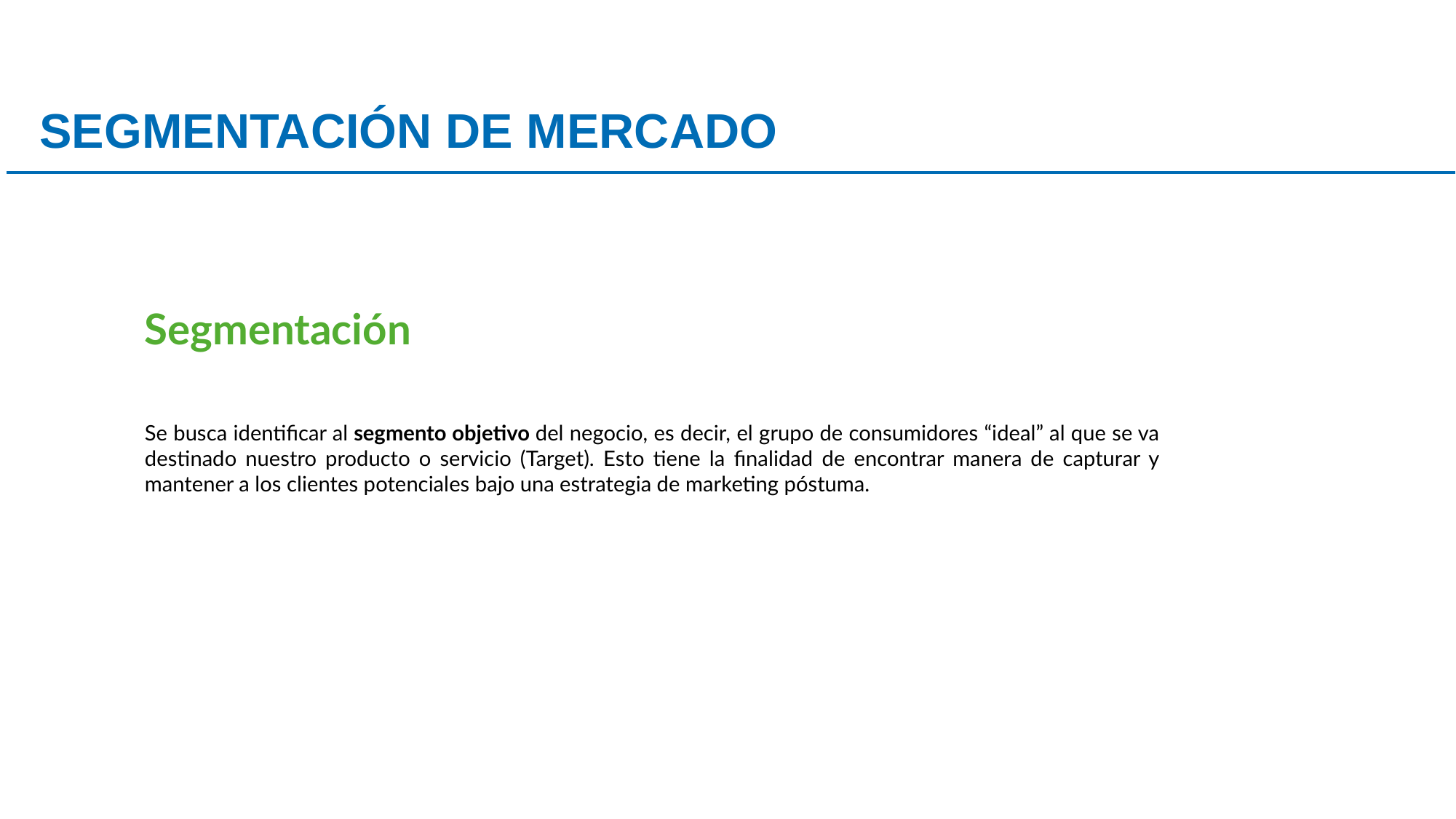

SEGMENTACIÓN DE MERCADO
Segmentación

Se busca identificar al segmento objetivo del negocio, es decir, el grupo de consumidores “ideal” al que se va destinado nuestro producto o servicio (Target). Esto tiene la finalidad de encontrar manera de capturar y mantener a los clientes potenciales bajo una estrategia de marketing póstuma.